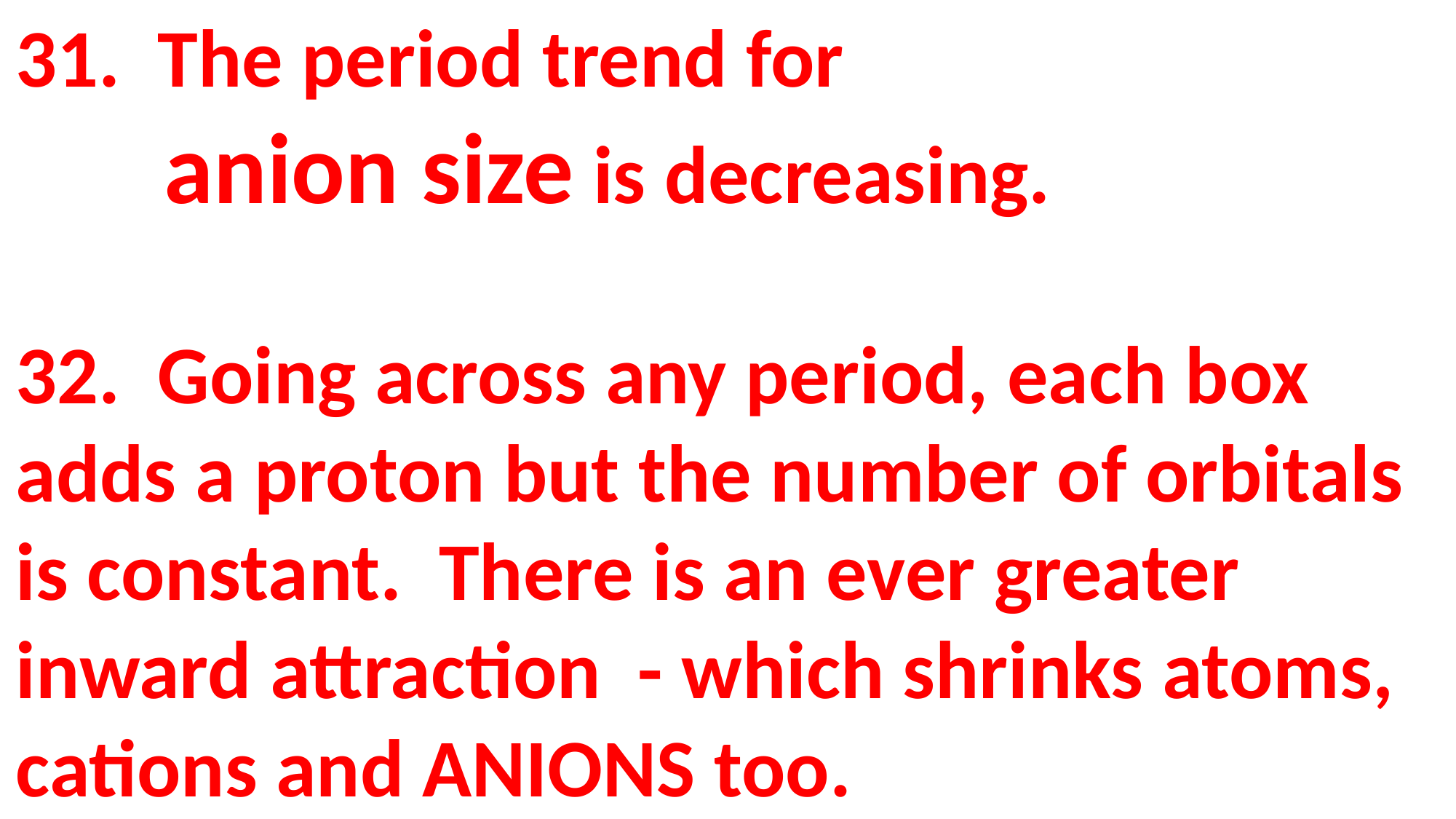

31.  The period trend for
        anion size is decreasing.

32.  Going across any period, each box adds a proton but the number of orbitals is constant.  There is an ever greater inward attraction  - which shrinks atoms, cations and ANIONS too.